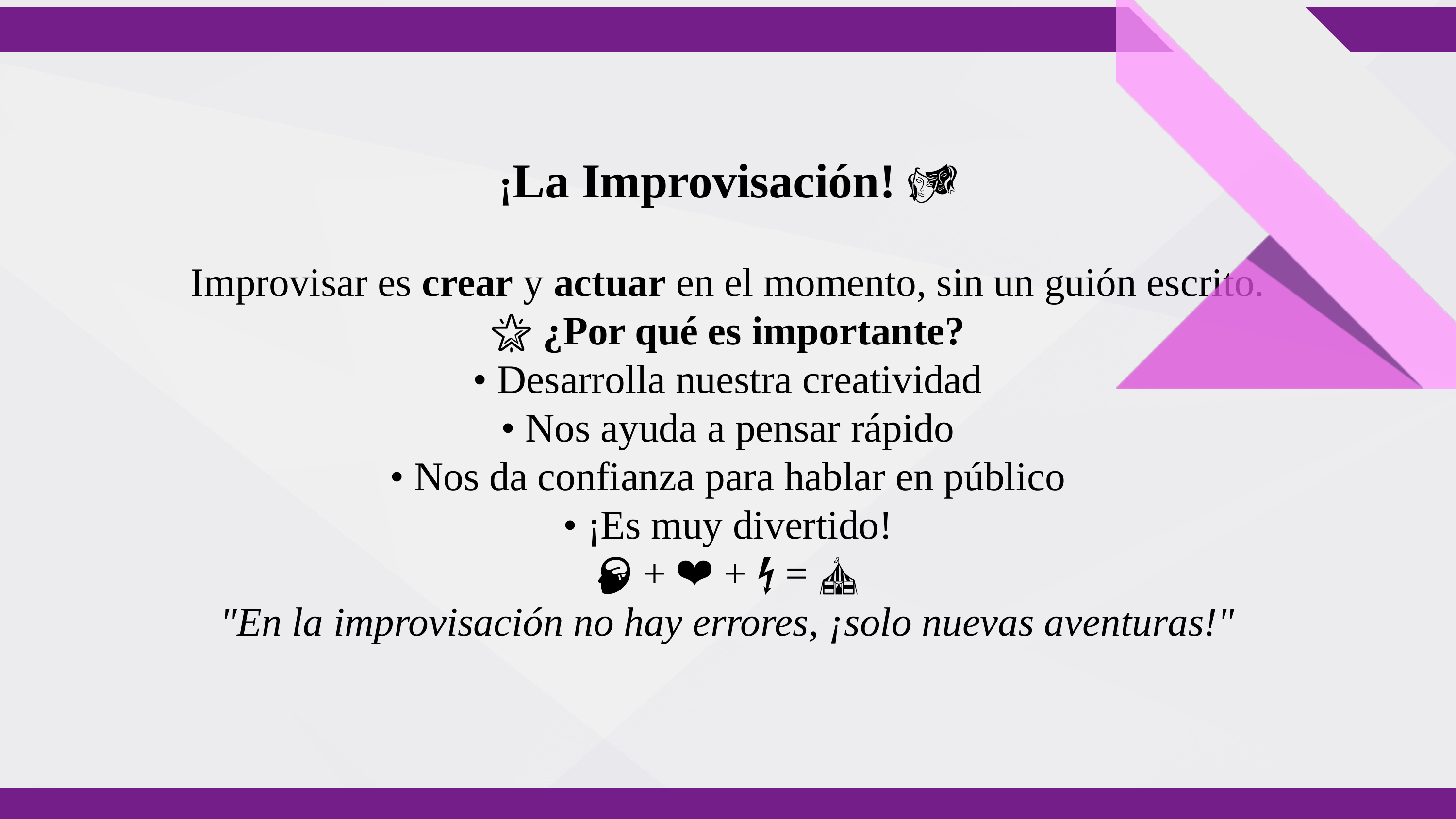

¡La Improvisación! 🎭

Improvisar es crear y actuar en el momento, sin un guión escrito.
🌟 ¿Por qué es importante?
• Desarrolla nuestra creatividad
• Nos ayuda a pensar rápido
• Nos da confianza para hablar en público
• ¡Es muy divertido!
🧠 + ❤️ + ⚡ = 🎪
"En la improvisación no hay errores, ¡solo nuevas aventuras!"